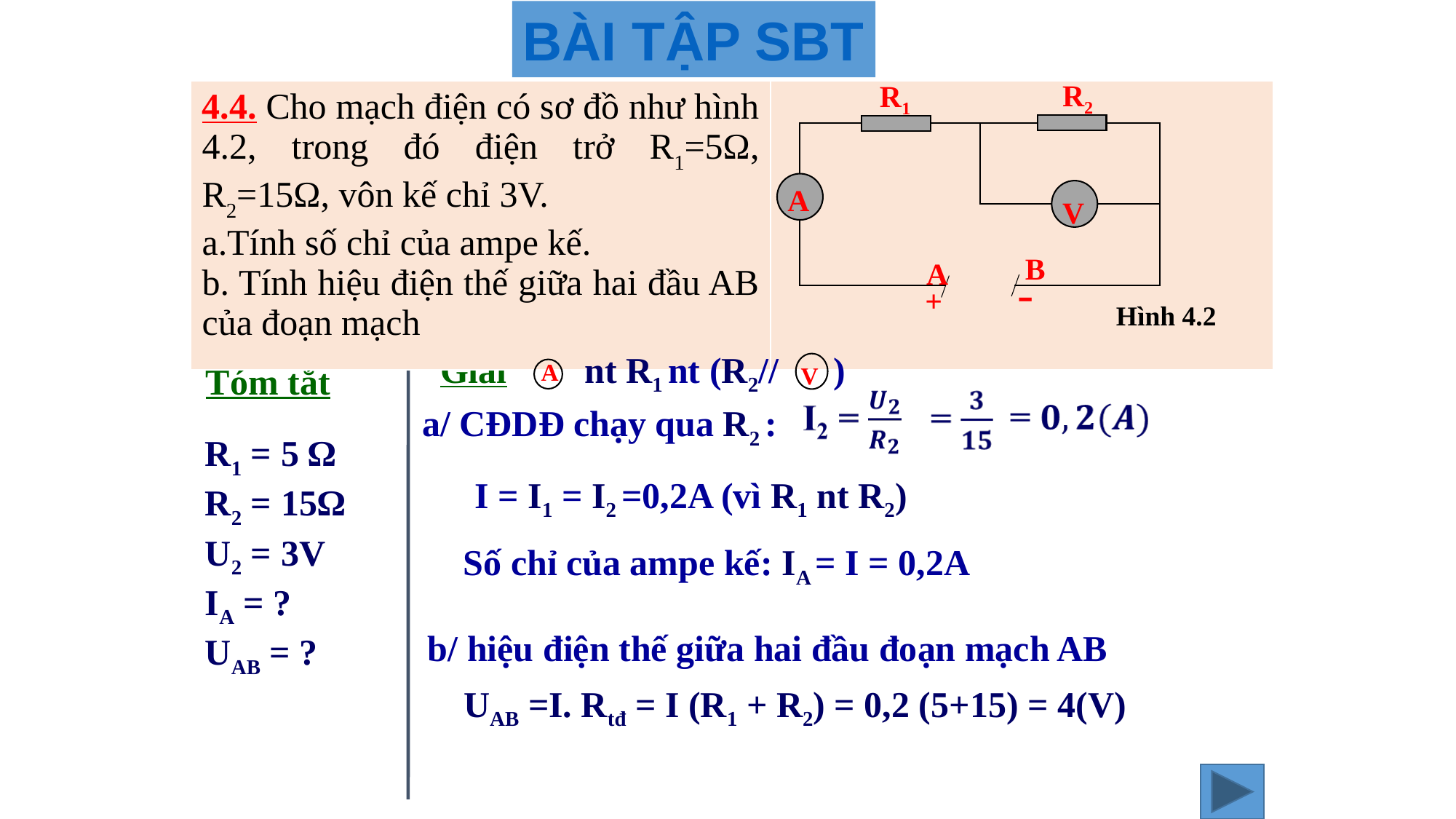

BÀI TẬP SBT
R2
R1

A

V
B
A
-

+
| 4.4. Cho mạch điện có sơ đồ như hình 4.2, trong đó điện trở R1=5Ω, R2=15Ω, vôn kế chỉ 3V. a.Tính số chỉ của ampe kế. b. Tính hiệu điện thế giữa hai đầu AB của đoạn mạch |  |
| --- | --- |
Hình 4.2
        nt R1 nt (R2//      )
A
V

Giải
Tóm tắt

a/ CĐDĐ chạy qua R2 :
R1 = 5 Ω
R2 = 15Ω
U2 = 3V
IA = ?
UAB = ?
I = I1 = I2 =0,2A (vì R1 nt R2)
Số chỉ của ampe kế: IA = I = 0,2A
b/ hiệu điện thế giữa hai đầu đoạn mạch AB
UAB =I. Rtđ = I (R1 + R2) = 0,2 (5+15) = 4(V)